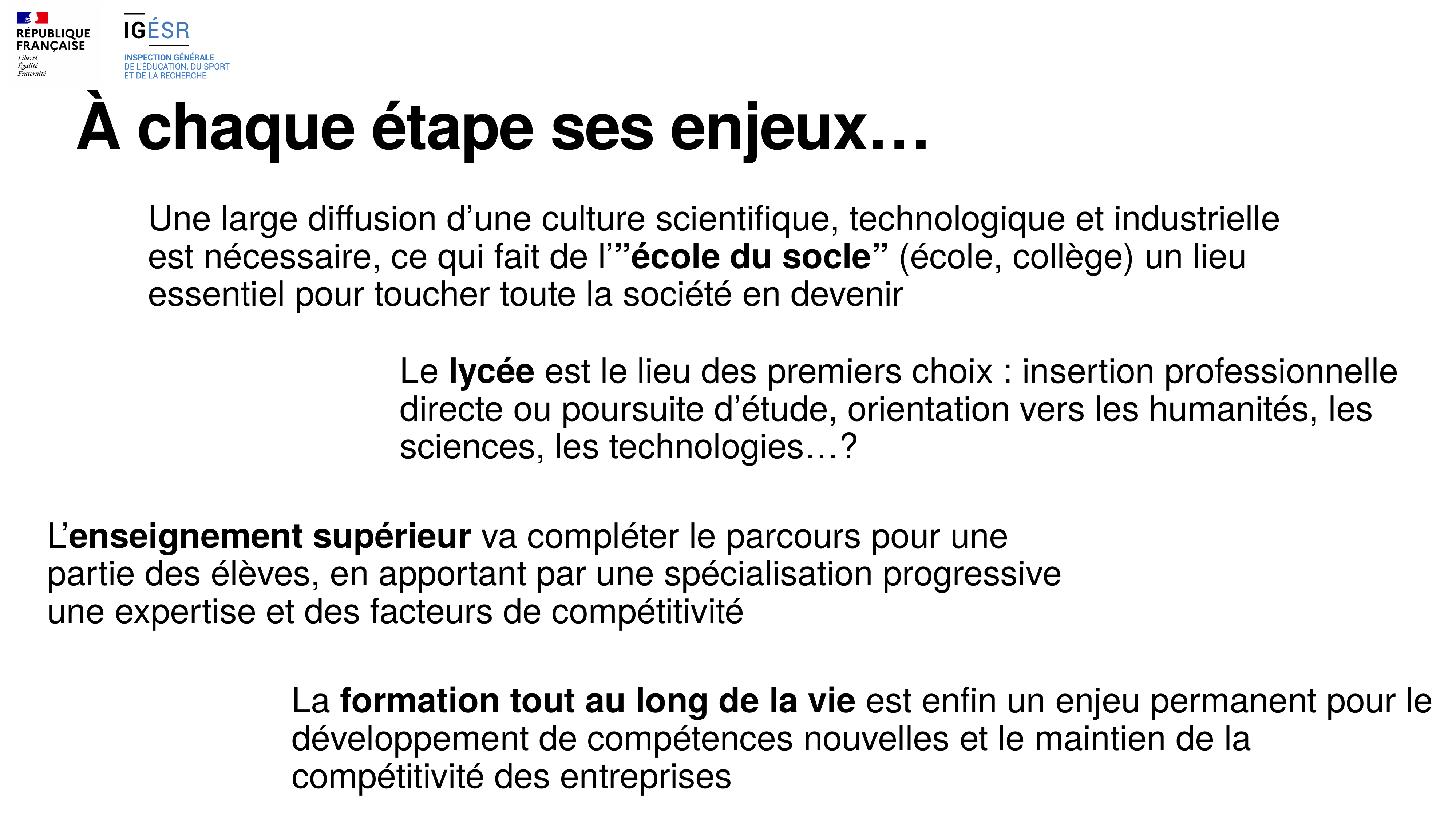

# À chaque étape ses enjeux…
Une large diffusion d’une culture scientifique, technologique et industrielle est nécessaire, ce qui fait de l’”école du socle” (école, collège) un lieu essentiel pour toucher toute la société en devenir
Le lycée est le lieu des premiers choix : insertion professionnelle directe ou poursuite d’étude, orientation vers les humanités, les sciences, les technologies…?
L’enseignement supérieur va compléter le parcours pour une partie des élèves, en apportant par une spécialisation progressive une expertise et des facteurs de compétitivité
La formation tout au long de la vie est enfin un enjeu permanent pour le développement de compétences nouvelles et le maintien de la compétitivité des entreprises
4